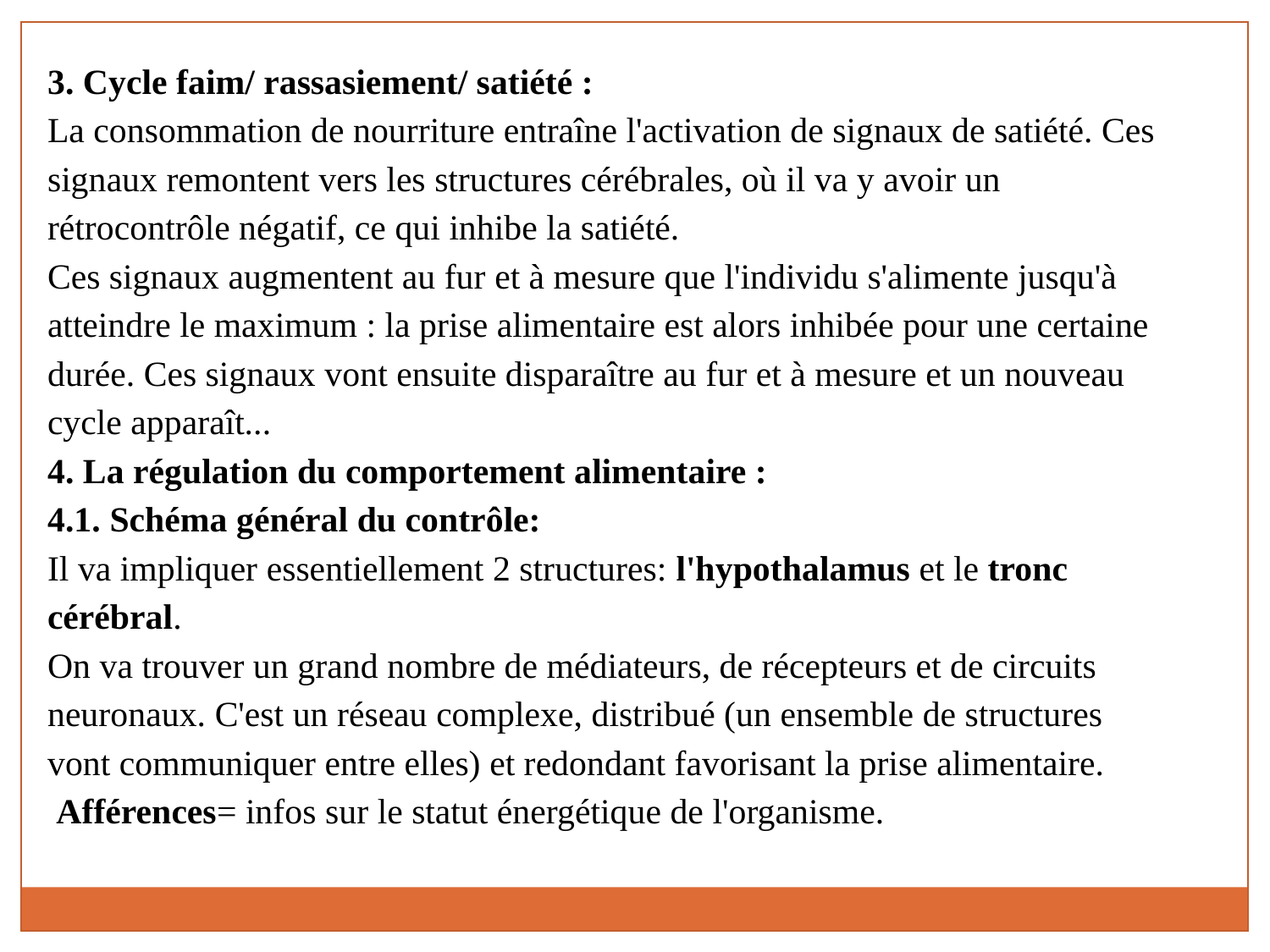

3. Cycle faim/ rassasiement/ satiété :
La consommation de nourriture entraîne l'activation de signaux de satiété. Ces signaux remontent vers les structures cérébrales, où il va y avoir un rétrocontrôle négatif, ce qui inhibe la satiété.
Ces signaux augmentent au fur et à mesure que l'individu s'alimente jusqu'à atteindre le maximum : la prise alimentaire est alors inhibée pour une certaine durée. Ces signaux vont ensuite disparaître au fur et à mesure et un nouveau cycle apparaît...
4. La régulation du comportement alimentaire :
4.1. Schéma général du contrôle:
Il va impliquer essentiellement 2 structures: l'hypothalamus et le tronc cérébral.
On va trouver un grand nombre de médiateurs, de récepteurs et de circuits neuronaux. C'est un réseau complexe, distribué (un ensemble de structures vont communiquer entre elles) et redondant favorisant la prise alimentaire.
 Afférences= infos sur le statut énergétique de l'organisme.